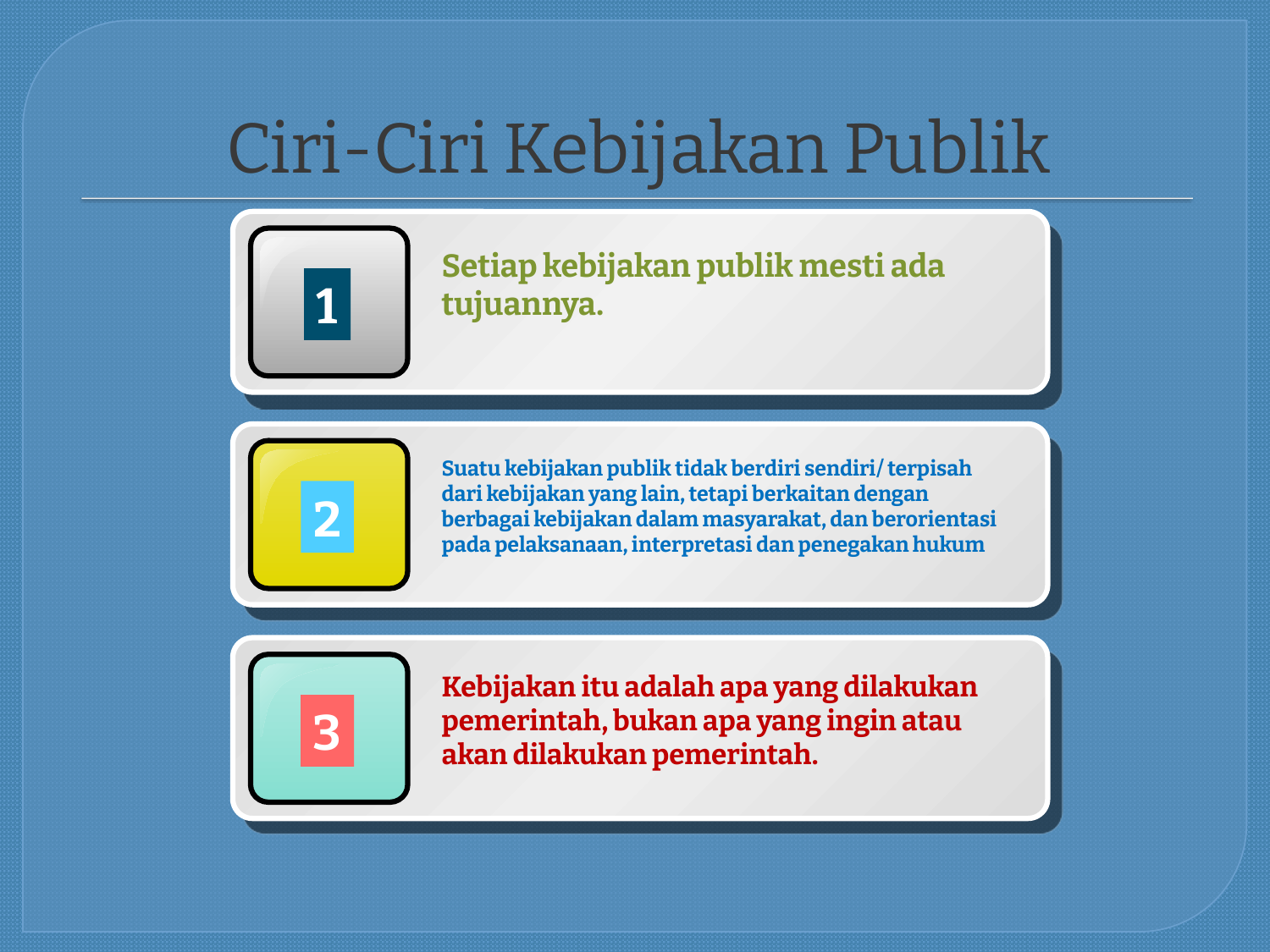

# Ciri-Ciri Kebijakan Publik

1
Setiap kebijakan publik mesti ada tujuannya.

2
Suatu kebijakan publik tidak berdiri sendiri/ terpisah dari kebijakan yang lain, tetapi berkaitan dengan berbagai kebijakan dalam masyarakat, dan berorientasi pada pelaksanaan, interpretasi dan penegakan hukum

3
Kebijakan itu adalah apa yang dilakukan pemerintah, bukan apa yang ingin atau akan dilakukan pemerintah.